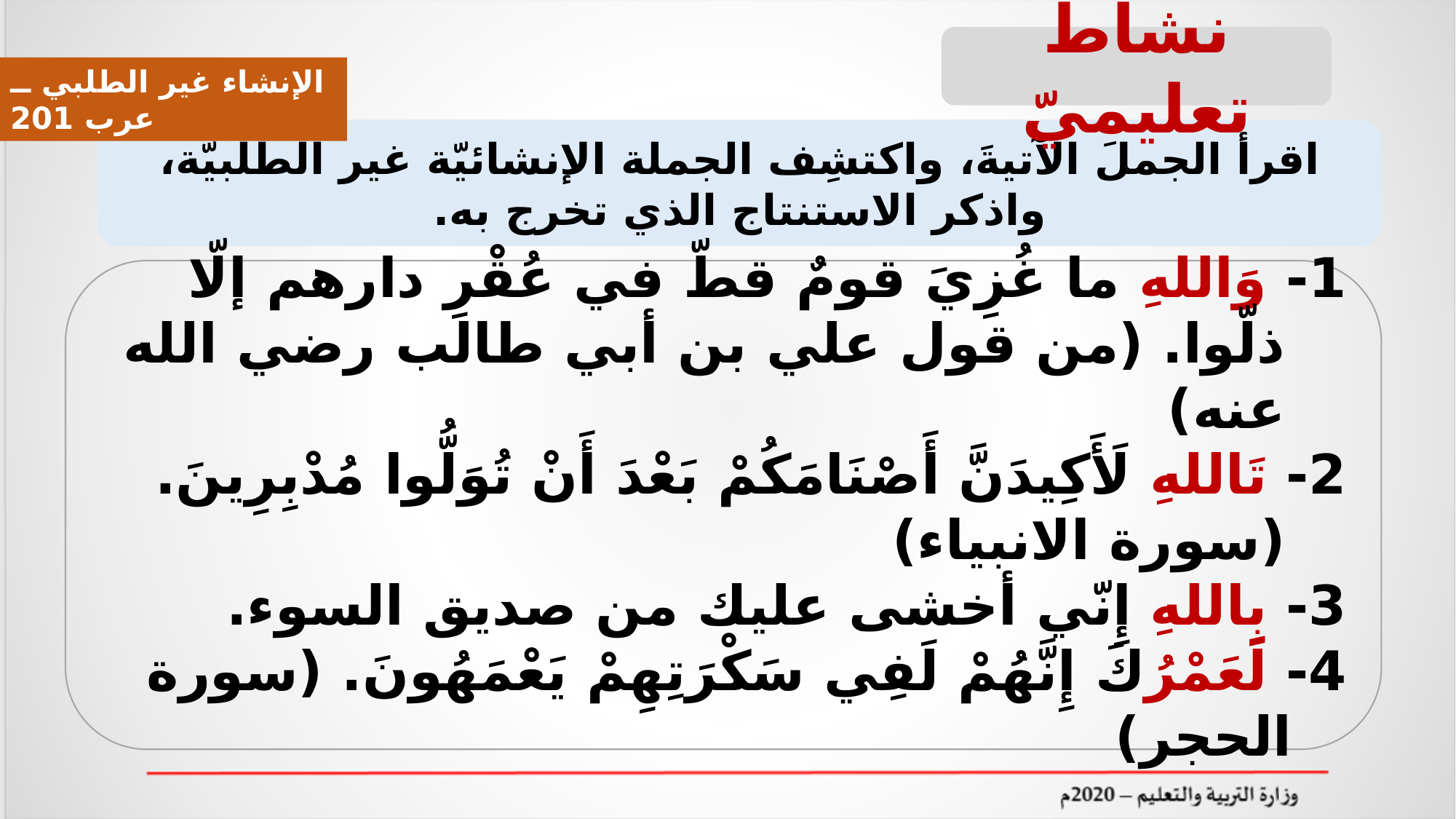

نشاط تعليميّ
الإنشاء غير الطلبي ــ عرب 201
اقرأ الجملَ الآتيةَ، واكتشِف الجملة الإنشائيّة غير الطلبيّة، واذكر الاستنتاج الذي تخرج به.

1- وَاللهِ ما غُزِيَ قومٌ قطّ في عُقْرِ دارهم إلّا ذلّوا. (من قول علي بن أبي طالب رضي الله عنه)
2- تَاللهِ لَأَكِيدَنَّ أَصْنَامَكُمْ بَعْدَ أَنْ تُوَلُّوا مُدْبِرِينَ. (سورة الانبياء)
3- بِاللهِ إِنّي أخشى عليك من صديق السوء.
4- لَعَمْرُكَ إِنَّهُمْ لَفِي سَكْرَتِهِمْ يَعْمَهُونَ. (سورة الحجر)